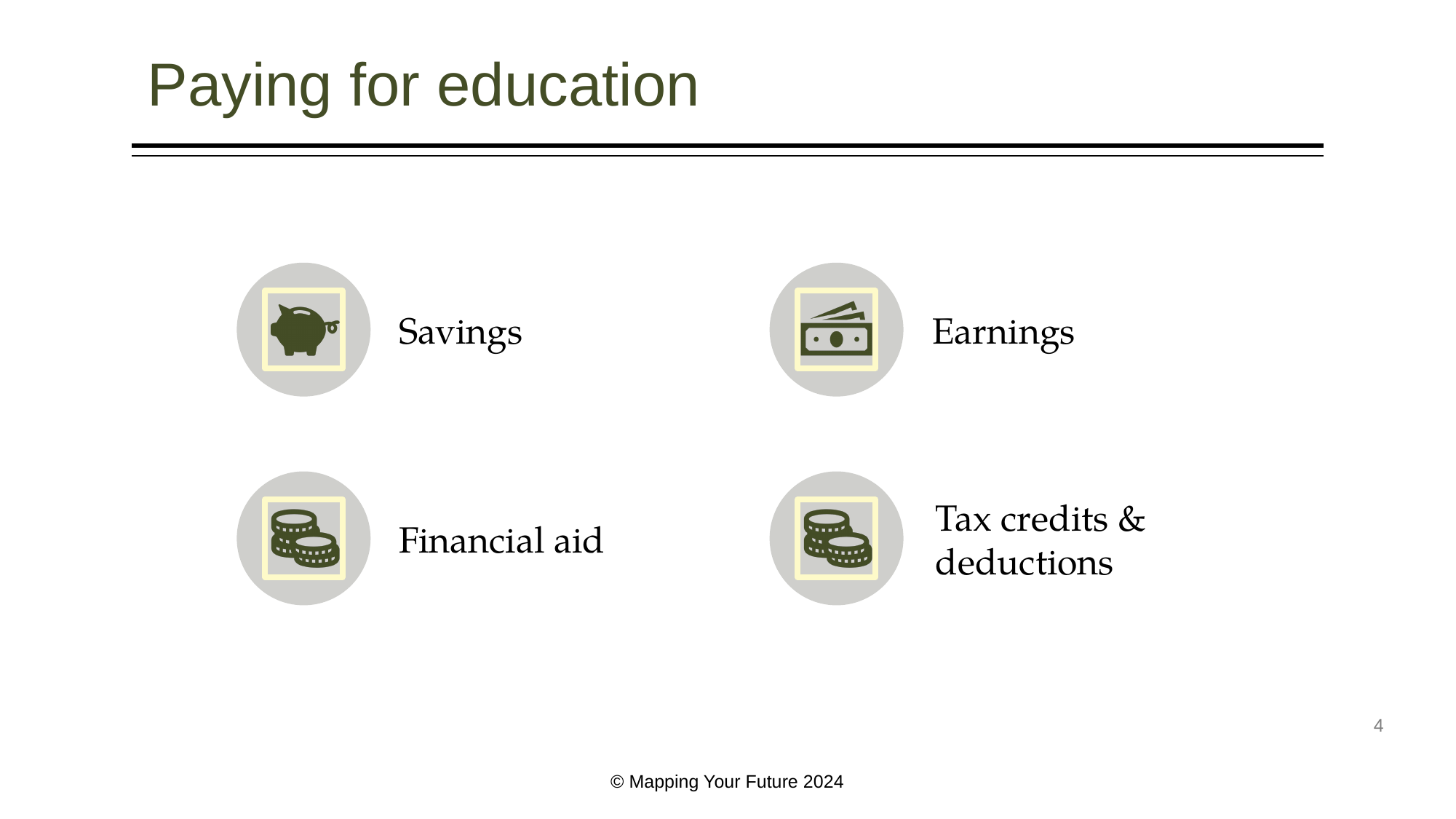

# Paying for education
Savings
Earnings
Financial aid
Tax credits & deductions
4
© Mapping Your Future 2024